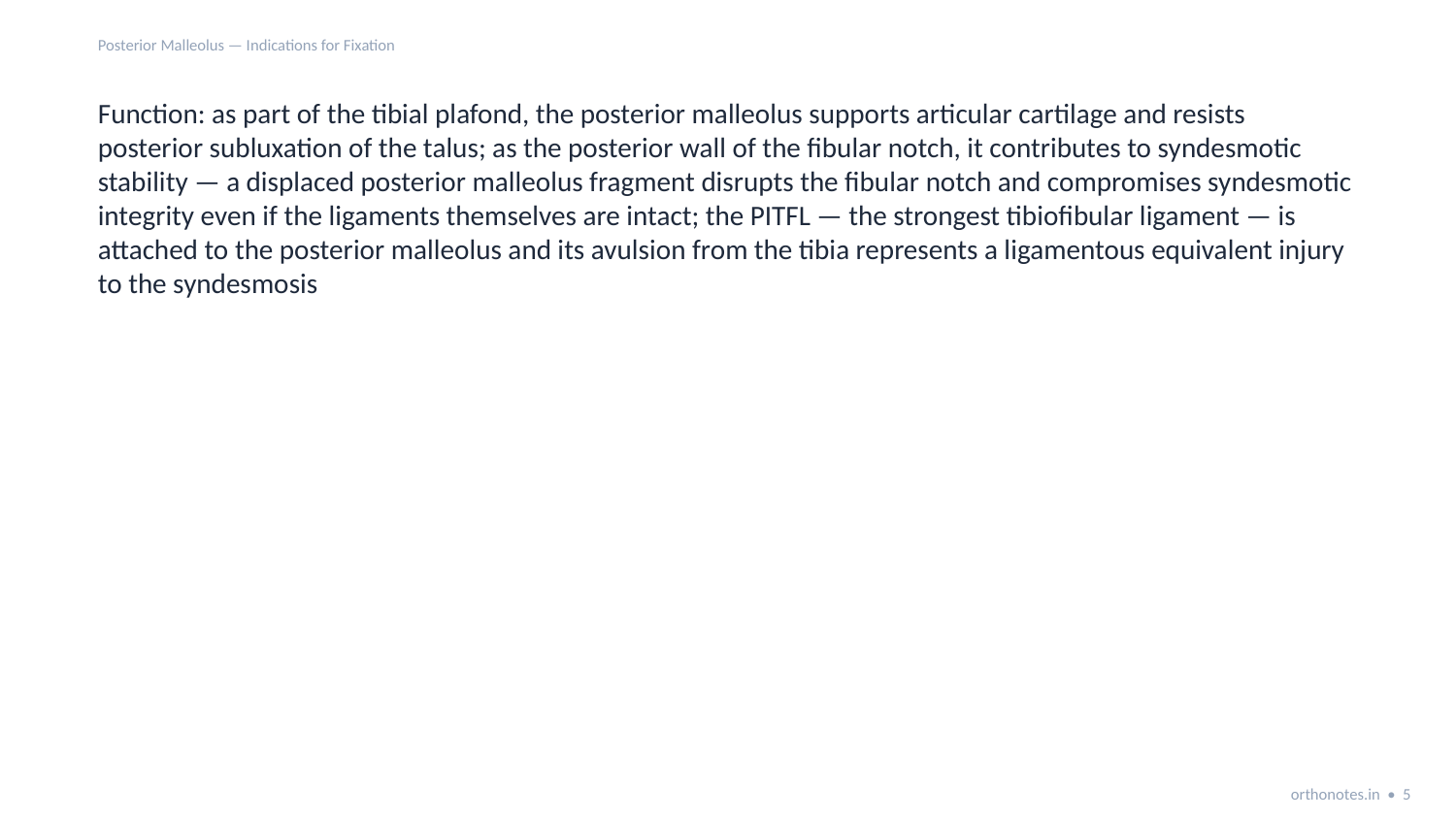

Posterior Malleolus — Indications for Fixation
Function: as part of the tibial plafond, the posterior malleolus supports articular cartilage and resists posterior subluxation of the talus; as the posterior wall of the fibular notch, it contributes to syndesmotic stability — a displaced posterior malleolus fragment disrupts the fibular notch and compromises syndesmotic integrity even if the ligaments themselves are intact; the PITFL — the strongest tibiofibular ligament — is attached to the posterior malleolus and its avulsion from the tibia represents a ligamentous equivalent injury to the syndesmosis
orthonotes.in  •  5